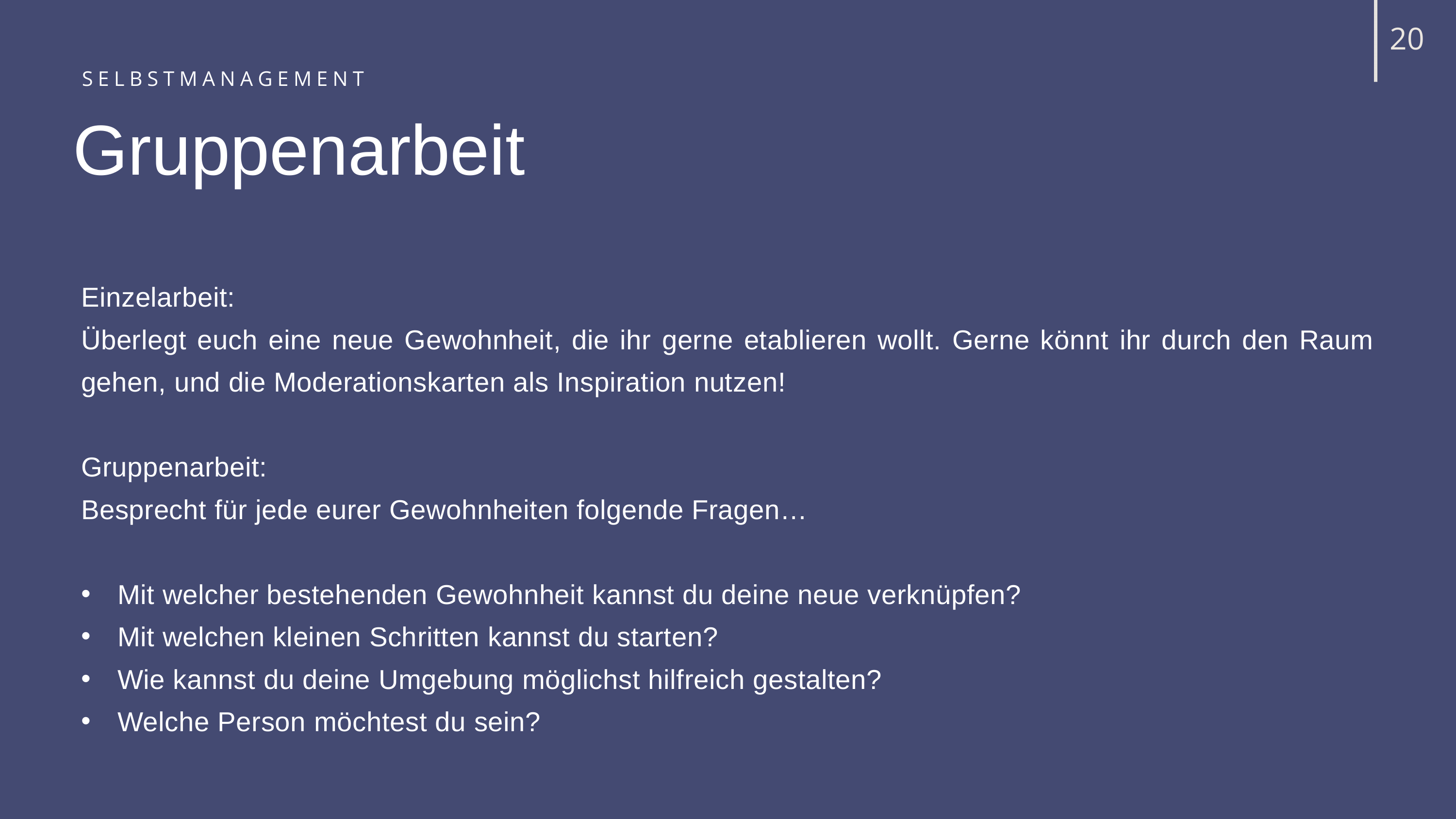

20
SELBSTMANAGEMENT
Gruppenarbeit
Einzelarbeit:
Überlegt euch eine neue Gewohnheit, die ihr gerne etablieren wollt. Gerne könnt ihr durch den Raum gehen, und die Moderationskarten als Inspiration nutzen!

Gruppenarbeit:
Besprecht für jede eurer Gewohnheiten folgende Fragen…

Mit welcher bestehenden Gewohnheit kannst du deine neue verknüpfen?
Mit welchen kleinen Schritten kannst du starten?
Wie kannst du deine Umgebung möglichst hilfreich gestalten?
Welche Person möchtest du sein?